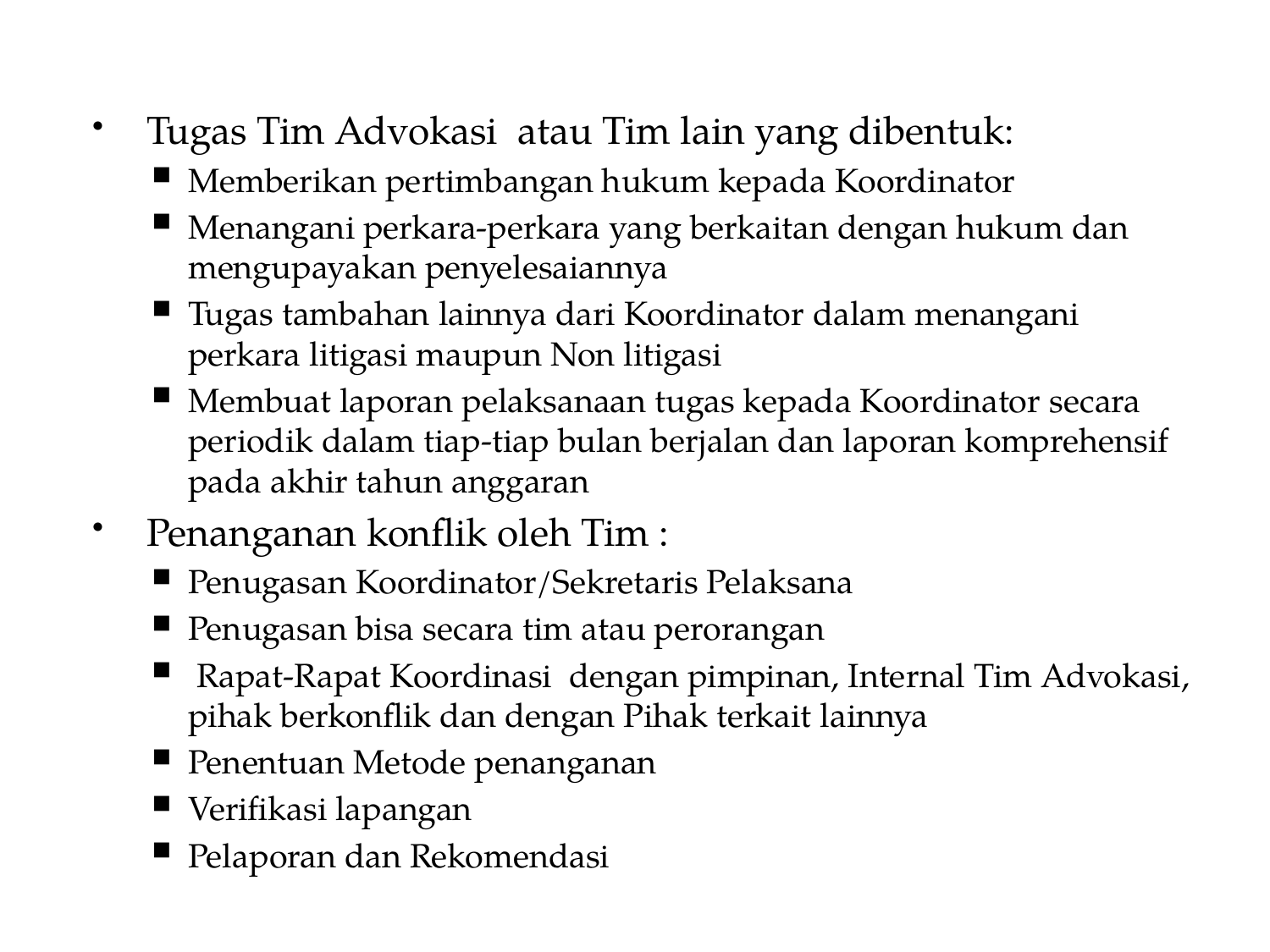

Tugas Tim Advokasi  atau Tim lain yang dibentuk:
Memberikan pertimbangan hukum kepada Koordinator
Menangani perkara-perkara yang berkaitan dengan hukum dan mengupayakan penyelesaiannya
Tugas tambahan lainnya dari Koordinator dalam menangani perkara litigasi maupun Non litigasi
Membuat laporan pelaksanaan tugas kepada Koordinator secara periodik dalam tiap-tiap bulan berjalan dan laporan komprehensif pada akhir tahun anggaran
Penanganan konflik oleh Tim :
Penugasan Koordinator/Sekretaris Pelaksana
Penugasan bisa secara tim atau perorangan
 Rapat-Rapat Koordinasi  dengan pimpinan, Internal Tim Advokasi, pihak berkonflik dan dengan Pihak terkait lainnya
Penentuan Metode penanganan
Verifikasi lapangan
Pelaporan dan Rekomendasi